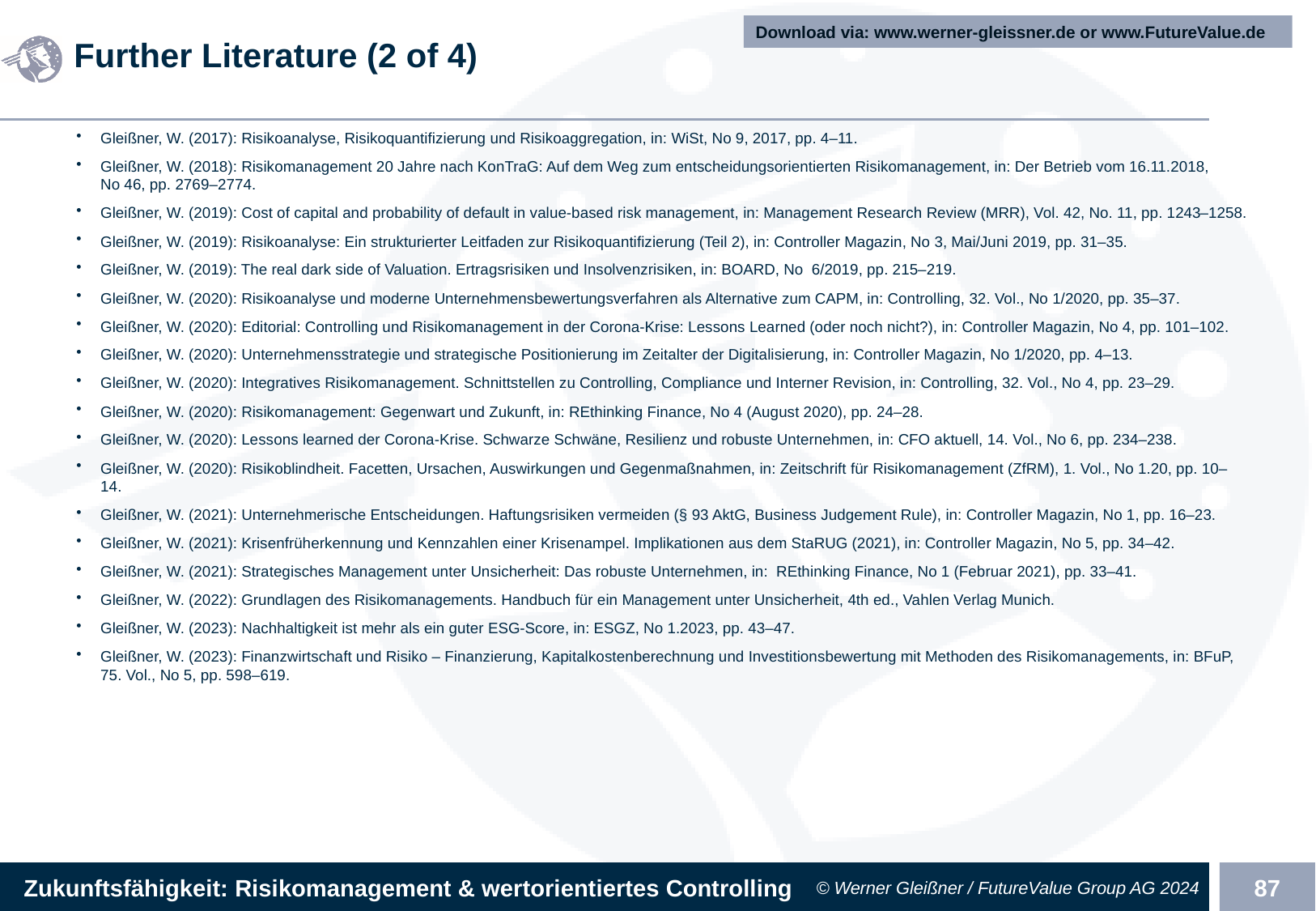

Download via: www.werner-gleissner.de or www.FutureValue.de
# Further Literature (2 of 4)
Gleißner, W. (2017): Risikoanalyse, Risikoquantifizierung und Risikoaggregation, in: WiSt, No 9, 2017, pp. 4–11.
Gleißner, W. (2018): Risikomanagement 20 Jahre nach KonTraG: Auf dem Weg zum entscheidungsorientierten Risikomanagement, in: Der Betrieb vom 16.11.2018, 
No 46, pp. 2769–2774.
Gleißner, W. (2019): Cost of capital and probability of default in value-based risk management, in: Management Research Review (MRR), Vol. 42, No. 11, pp. 1243–1258.
Gleißner, W. (2019): Risikoanalyse: Ein strukturierter Leitfaden zur Risikoquantifizierung (Teil 2), in: Controller Magazin, No 3, Mai/Juni 2019, pp. 31–35.
Gleißner, W. (2019): The real dark side of Valuation. Ertragsrisiken und Insolvenzrisiken, in: BOARD, No  6/2019, pp. 215–219.
Gleißner, W. (2020): Risikoanalyse und moderne Unternehmensbewertungsverfahren als Alternative zum CAPM, in: Controlling, 32. Vol., No 1/2020, pp. 35–37.
Gleißner, W. (2020): Editorial: Controlling und Risikomanagement in der Corona-Krise: Lessons Learned (oder noch nicht?), in: Controller Magazin, No 4, pp. 101–102.
Gleißner, W. (2020): Unternehmensstrategie und strategische Positionierung im Zeitalter der Digitalisierung, in: Controller Magazin, No 1/2020, pp. 4–13.
Gleißner, W. (2020): Integratives Risikomanagement. Schnittstellen zu Controlling, Compliance und Interner Revision, in: Controlling, 32. Vol., No 4, pp. 23–29.
Gleißner, W. (2020): Risikomanagement: Gegenwart und Zukunft, in: REthinking Finance, No 4 (August 2020), pp. 24–28.
Gleißner, W. (2020): Lessons learned der Corona-Krise. Schwarze Schwäne, Resilienz und robuste Unternehmen, in: CFO aktuell, 14. Vol., No 6, pp. 234–238.
Gleißner, W. (2020): Risikoblindheit. Facetten, Ursachen, Auswirkungen und Gegenmaßnahmen, in: Zeitschrift für Risikomanagement (ZfRM), 1. Vol., No 1.20, pp. 10–14.
Gleißner, W. (2021): Unternehmerische Entscheidungen. Haftungsrisiken vermeiden (§ 93 AktG, Business Judgement Rule), in: Controller Magazin, No 1, pp. 16–23.
Gleißner, W. (2021): Krisenfrüherkennung und Kennzahlen einer Krisenampel. Implikationen aus dem StaRUG (2021), in: Controller Magazin, No 5, pp. 34–42.
Gleißner, W. (2021): Strategisches Management unter Unsicherheit: Das robuste Unternehmen, in:  REthinking Finance, No 1 (Februar 2021), pp. 33–41.
Gleißner, W. (2022): Grundlagen des Risikomanagements. Handbuch für ein Management unter Unsicherheit, 4th ed., Vahlen Verlag Munich.
Gleißner, W. (2023): Nachhaltigkeit ist mehr als ein guter ESG-Score, in: ESGZ, No 1.2023, pp. 43–47.
Gleißner, W. (2023): Finanzwirtschaft und Risiko – Finanzierung, Kapitalkostenberechnung und Investitionsbewertung mit Methoden des Risikomanagements, in: BFuP, 75. Vol., No 5, pp. 598–619.